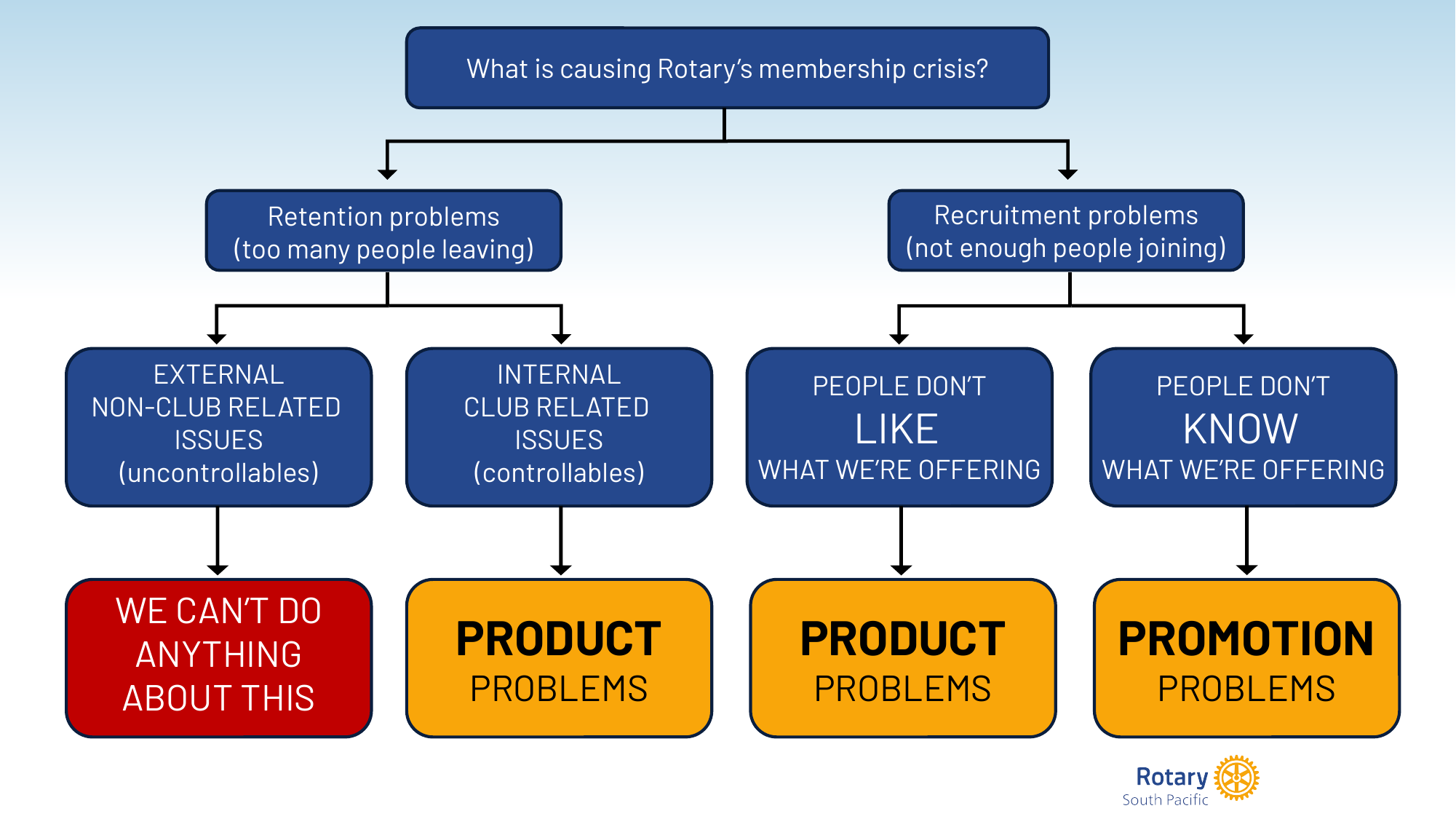

What is causing Rotary’s membership crisis?

Retention problems
(too many people leaving)

Recruitment problems
(not enough people joining)

EXTERNAL
NON-CLUB RELATED
ISSUES
(uncontrollables)

INTERNAL
CLUB RELATED
ISSUES
(controllables)

PEOPLE DON’T
LIKE
WHAT WE’RE OFFERING

PEOPLE DON’T
KNOW
WHAT WE’RE OFFERING

WE CAN’T DO ANYTHING ABOUT THIS

PRODUCT
PROBLEMS

PRODUCT
PROBLEMS

PROMOTION
PROBLEMS